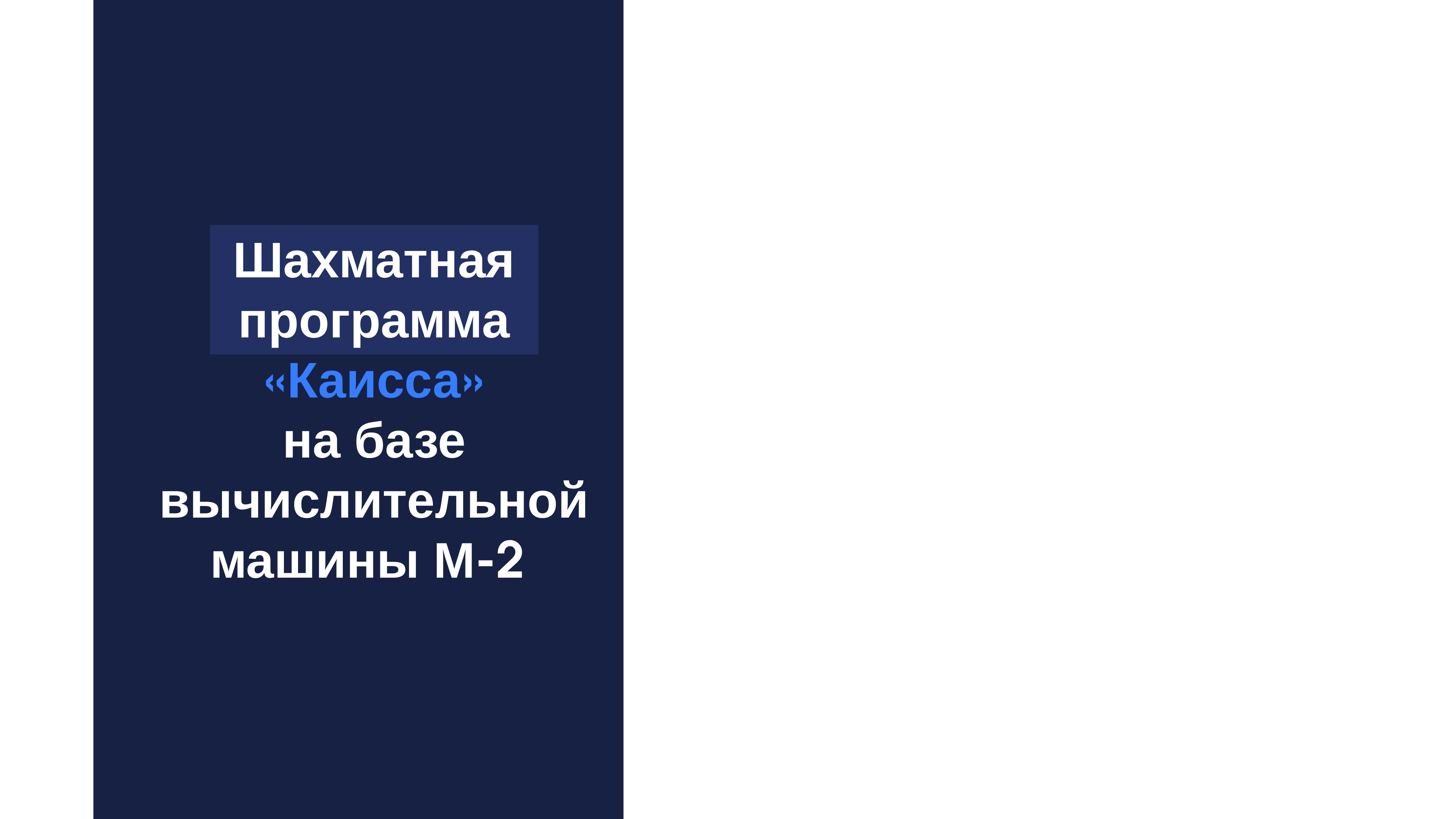

Шахматная программа «Каисса»
на базе вычислительной машины М-2